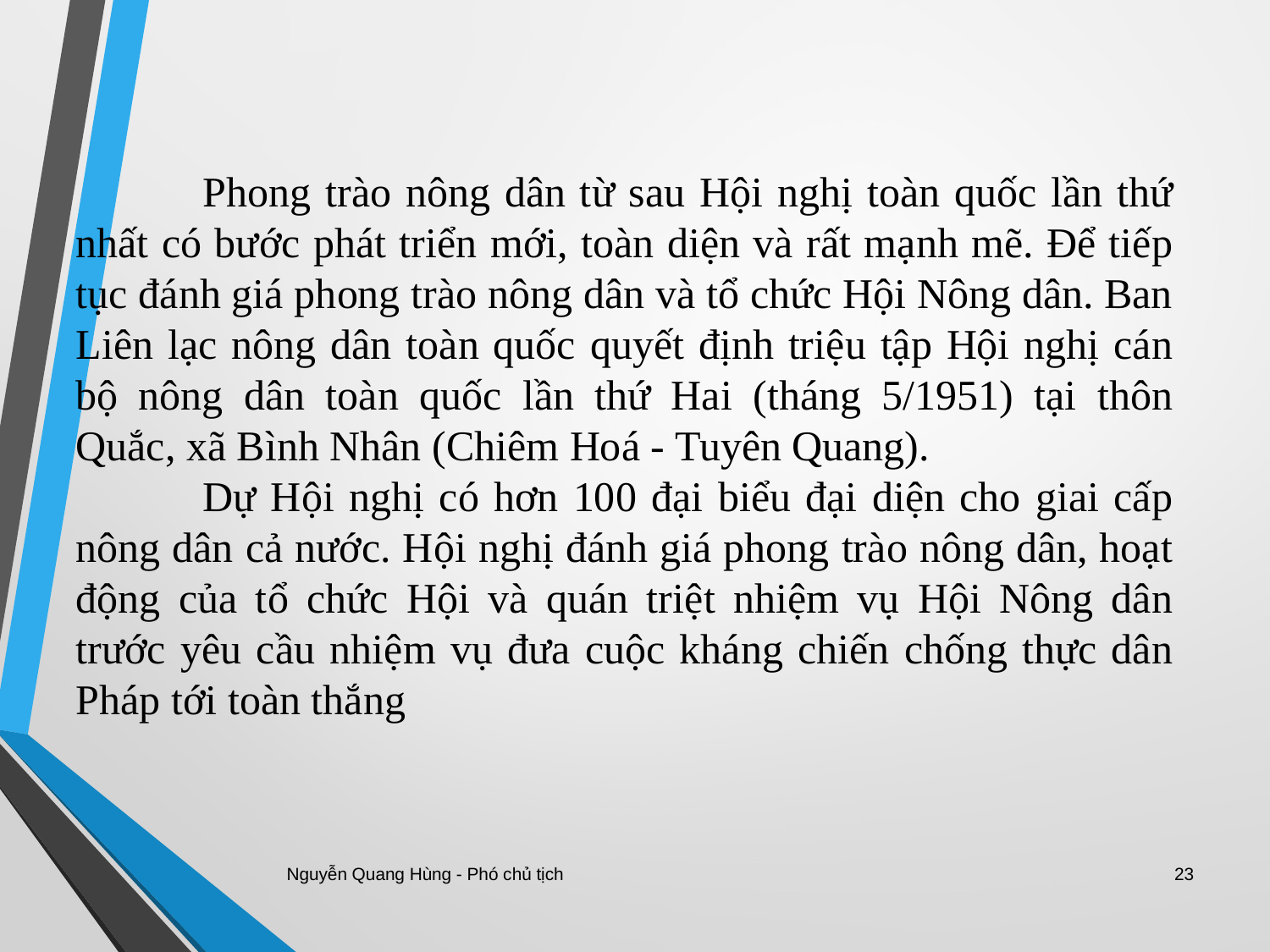

Phong trào nông dân từ sau Hội nghị toàn quốc lần thứ nhất có bước phát triển mới, toàn diện và rất mạnh mẽ. Để tiếp tục đánh giá phong trào nông dân và tổ chức Hội Nông dân. Ban Liên lạc nông dân toàn quốc quyết định triệu tập Hội nghị cán bộ nông dân toàn quốc lần thứ Hai (tháng 5/1951) tại thôn Quắc, xã Bình Nhân (Chiêm Hoá - Tuyên Quang).
	Dự Hội nghị có hơn 100 đại biểu đại diện cho giai cấp nông dân cả nước. Hội nghị đánh giá phong trào nông dân, hoạt động của tổ chức Hội và quán triệt nhiệm vụ Hội Nông dân trước yêu cầu nhiệm vụ đưa cuộc kháng chiến chống thực dân Pháp tới toàn thắng
Nguyễn Quang Hùng - Phó chủ tịch
23